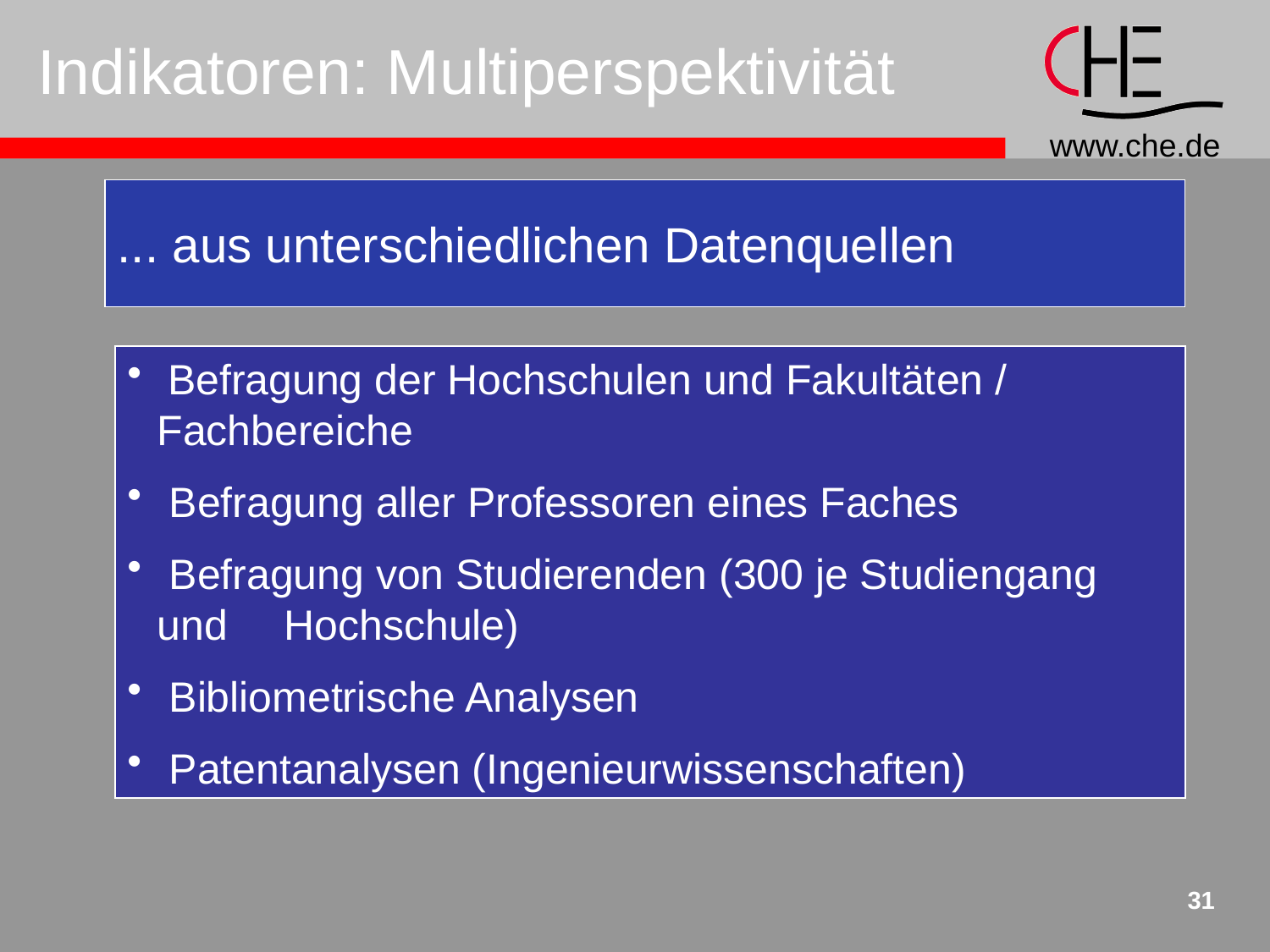

# Indikatoren: Multiperspektivität
... aus unterschiedlichen Datenquellen
 Befragung der Hochschulen und Fakultäten / 	Fachbereiche
 Befragung aller Professoren eines Faches
 Befragung von Studierenden (300 je Studiengang und 	Hochschule)
 Bibliometrische Analysen
 Patentanalysen (Ingenieurwissenschaften)
31